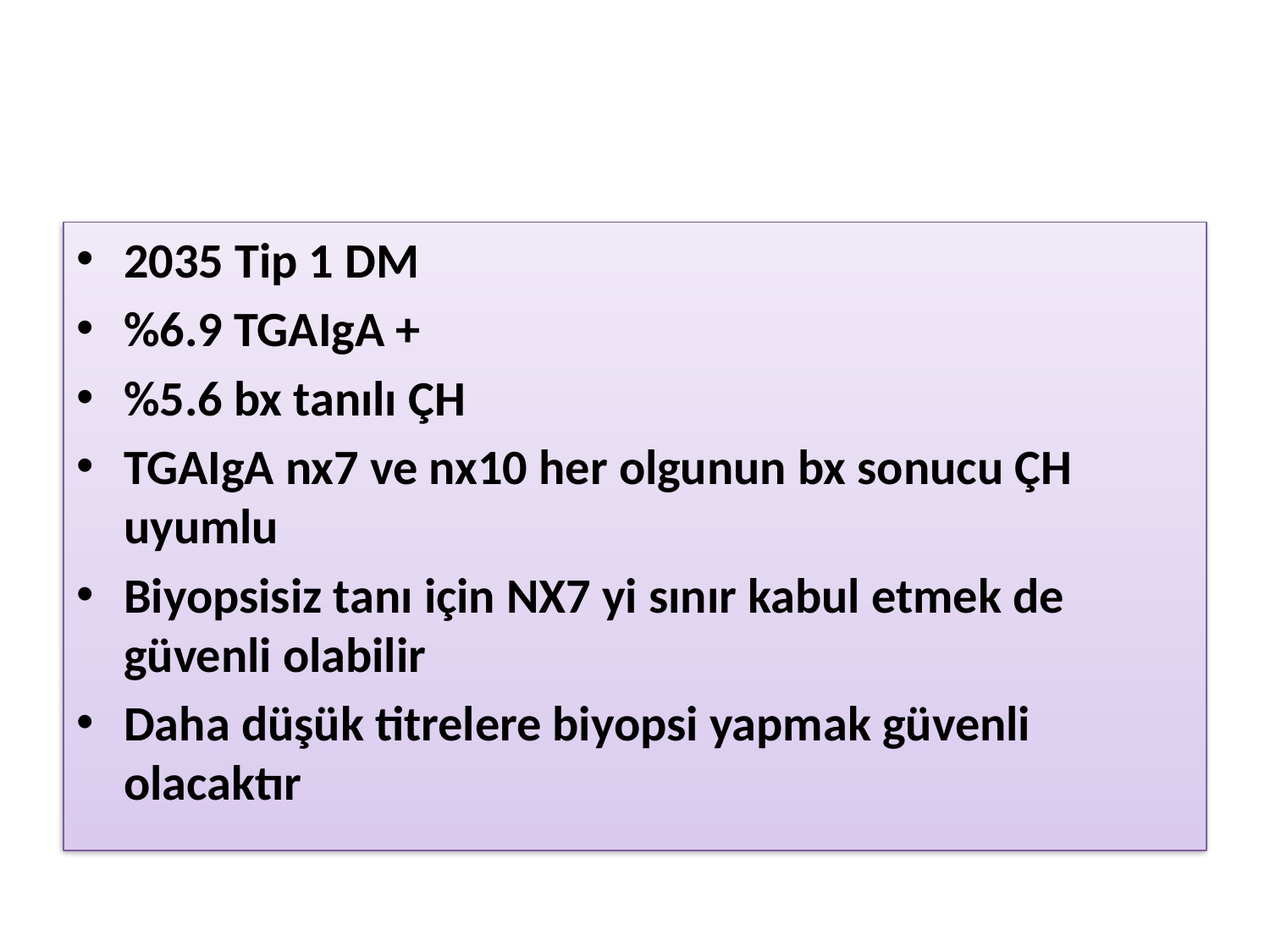

#
2035 Tip 1 DM
%6.9 TGAIgA +
%5.6 bx tanılı ÇH
TGAIgA nx7 ve nx10 her olgunun bx sonucu ÇH uyumlu
Biyopsisiz tanı için NX7 yi sınır kabul etmek de güvenli olabilir
Daha düşük titrelere biyopsi yapmak güvenli olacaktır